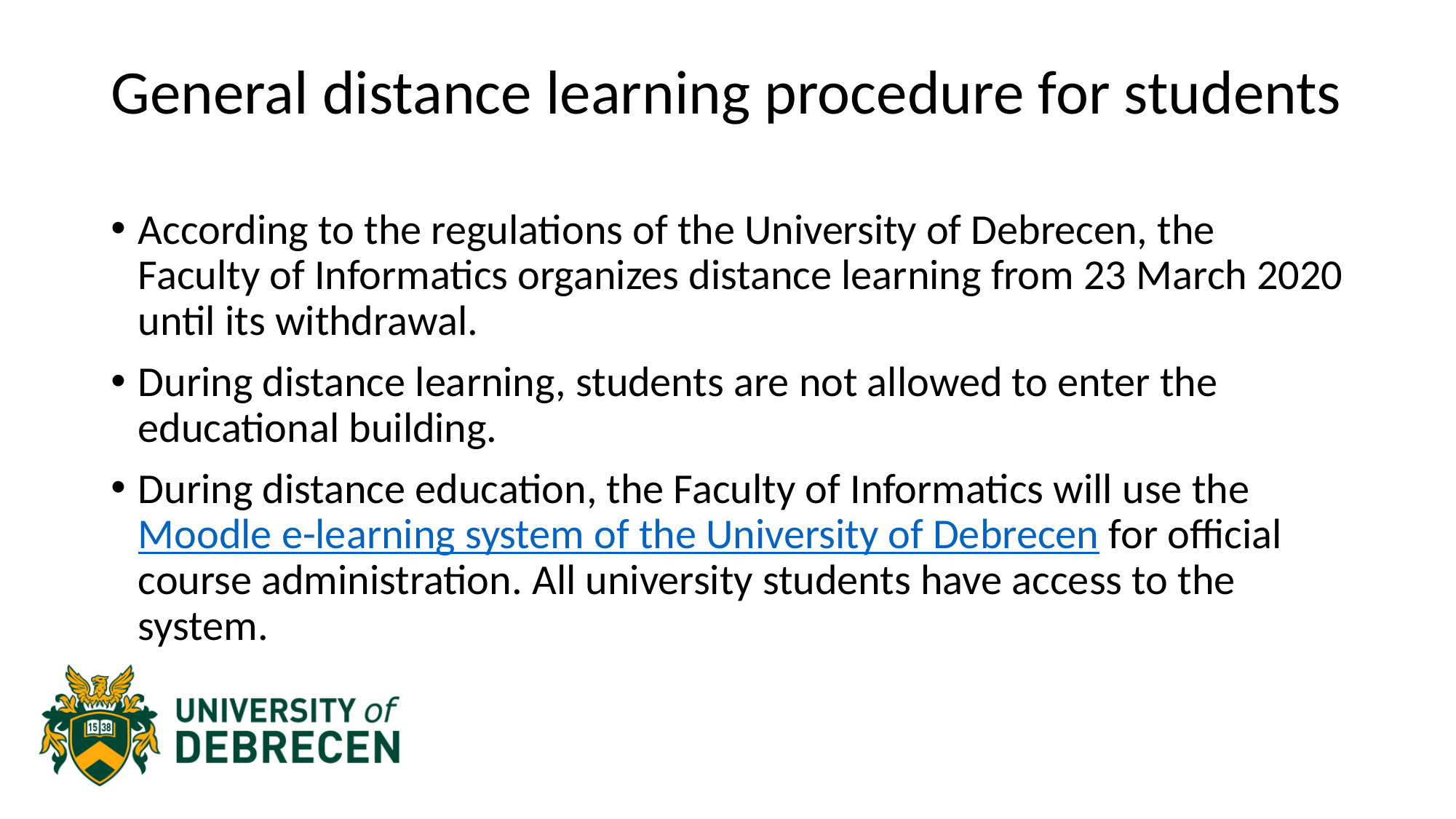

# General distance learning procedure for students

According to the regulations of the University of Debrecen, the Faculty of Informatics organizes distance learning from 23 March 2020 until its withdrawal.
During distance learning, students are not allowed to enter the educational building.
During distance education, the Faculty of Informatics will use the Moodle e-learning system of the University of Debrecen for official course administration. All university students have access to the system.